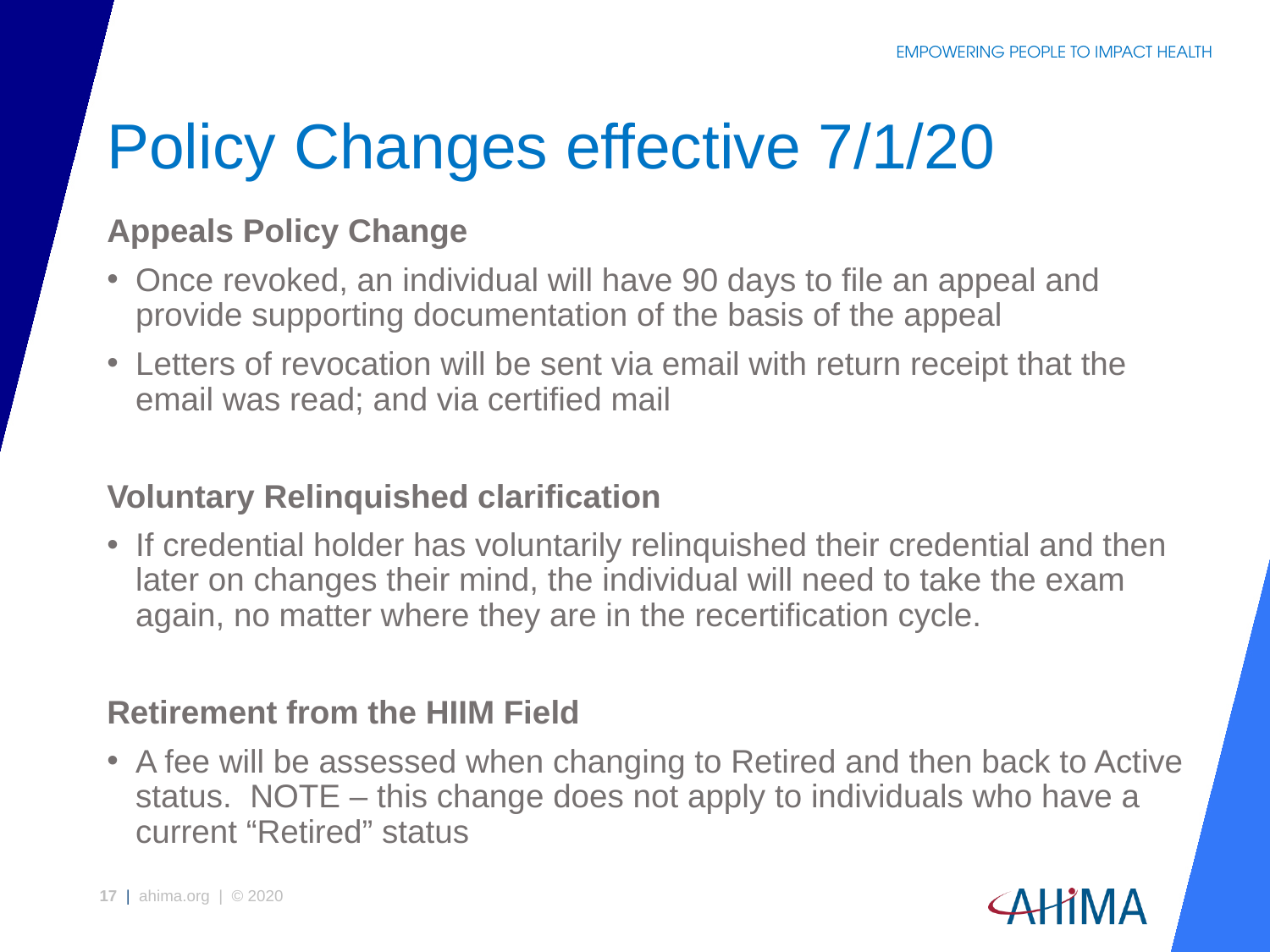

# Policy Changes effective 7/1/20
Appeals Policy Change
Once revoked, an individual will have 90 days to file an appeal and provide supporting documentation of the basis of the appeal
Letters of revocation will be sent via email with return receipt that the email was read; and via certified mail

Voluntary Relinquished clarification
If credential holder has voluntarily relinquished their credential and then later on changes their mind, the individual will need to take the exam again, no matter where they are in the recertification cycle.

Retirement from the HIIM Field
A fee will be assessed when changing to Retired and then back to Active status.  NOTE – this change does not apply to individuals who have a current “Retired” status

17  |  ahima.org  |  © 2020